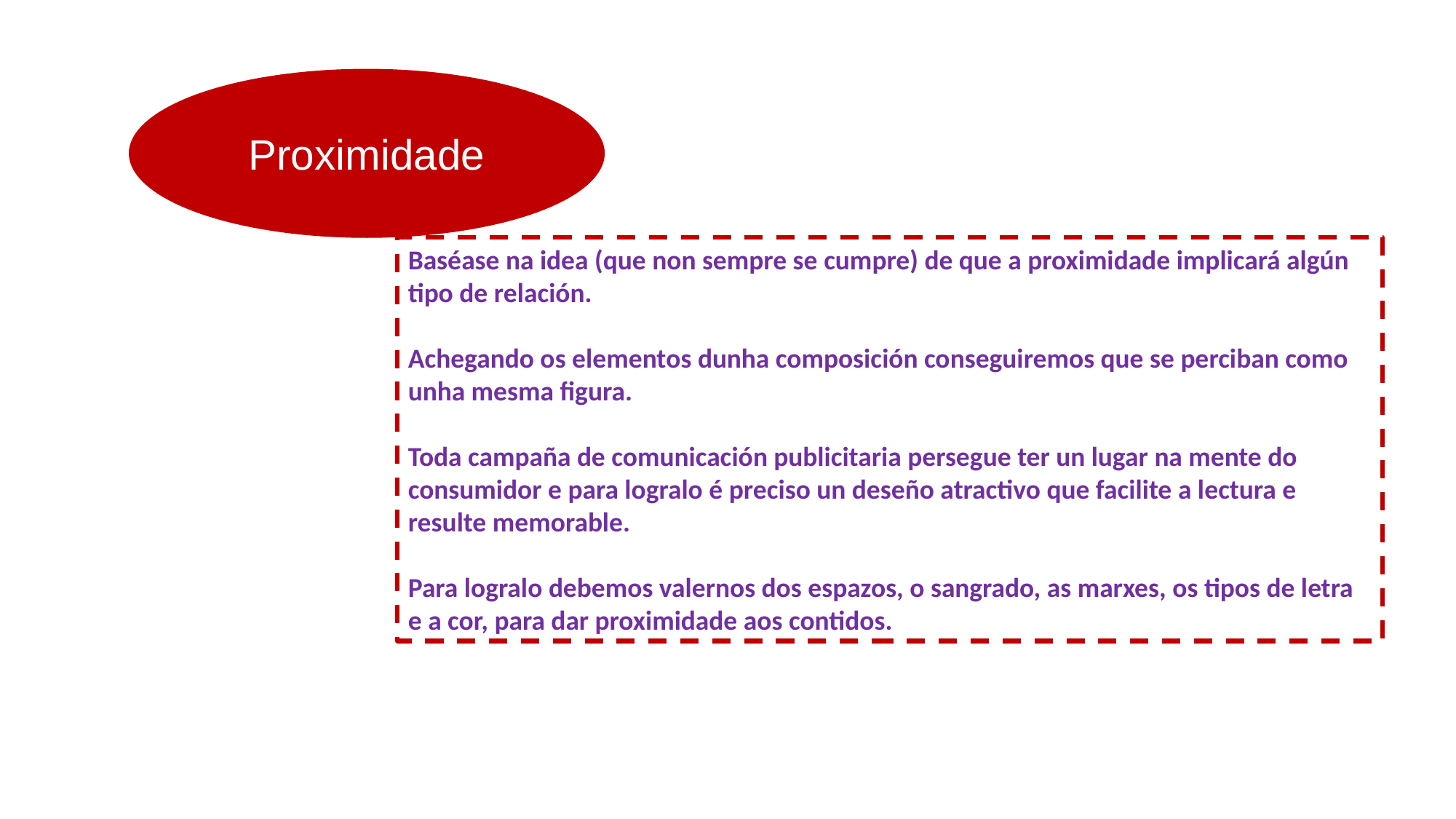

Proximidade
Baséase na idea (que non sempre se cumpre) de que a proximidade implicará algún tipo de relación.

Achegando os elementos dunha composición conseguiremos que se perciban como unha mesma figura.

Toda campaña de comunicación publicitaria persegue ter un lugar na mente do consumidor e para logralo é preciso un deseño atractivo que facilite a lectura e resulte memorable.

Para logralo debemos valernos dos espazos, o sangrado, as marxes, os tipos de letra e a cor, para dar proximidade aos contidos.